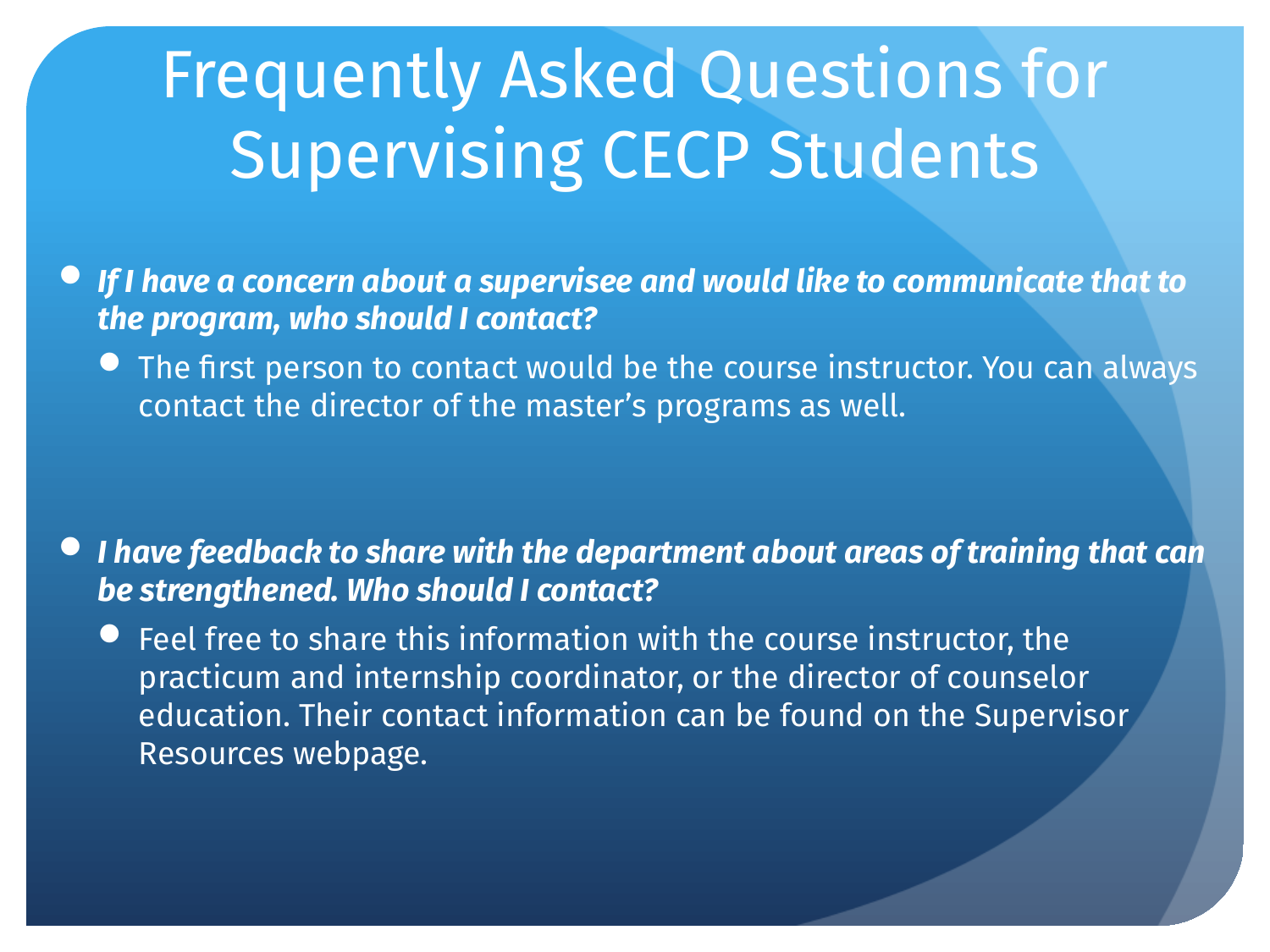

# Frequently Asked Questions for Supervising CECP Students
If I have a concern about a supervisee and would like to communicate that to the program, who should I contact?
The first person to contact would be the course instructor. You can always contact the director of the master’s programs as well.

I have feedback to share with the department about areas of training that can be strengthened. Who should I contact?
Feel free to share this information with the course instructor, the practicum and internship coordinator, or the director of counselor education. Their contact information can be found on the Supervisor Resources webpage.